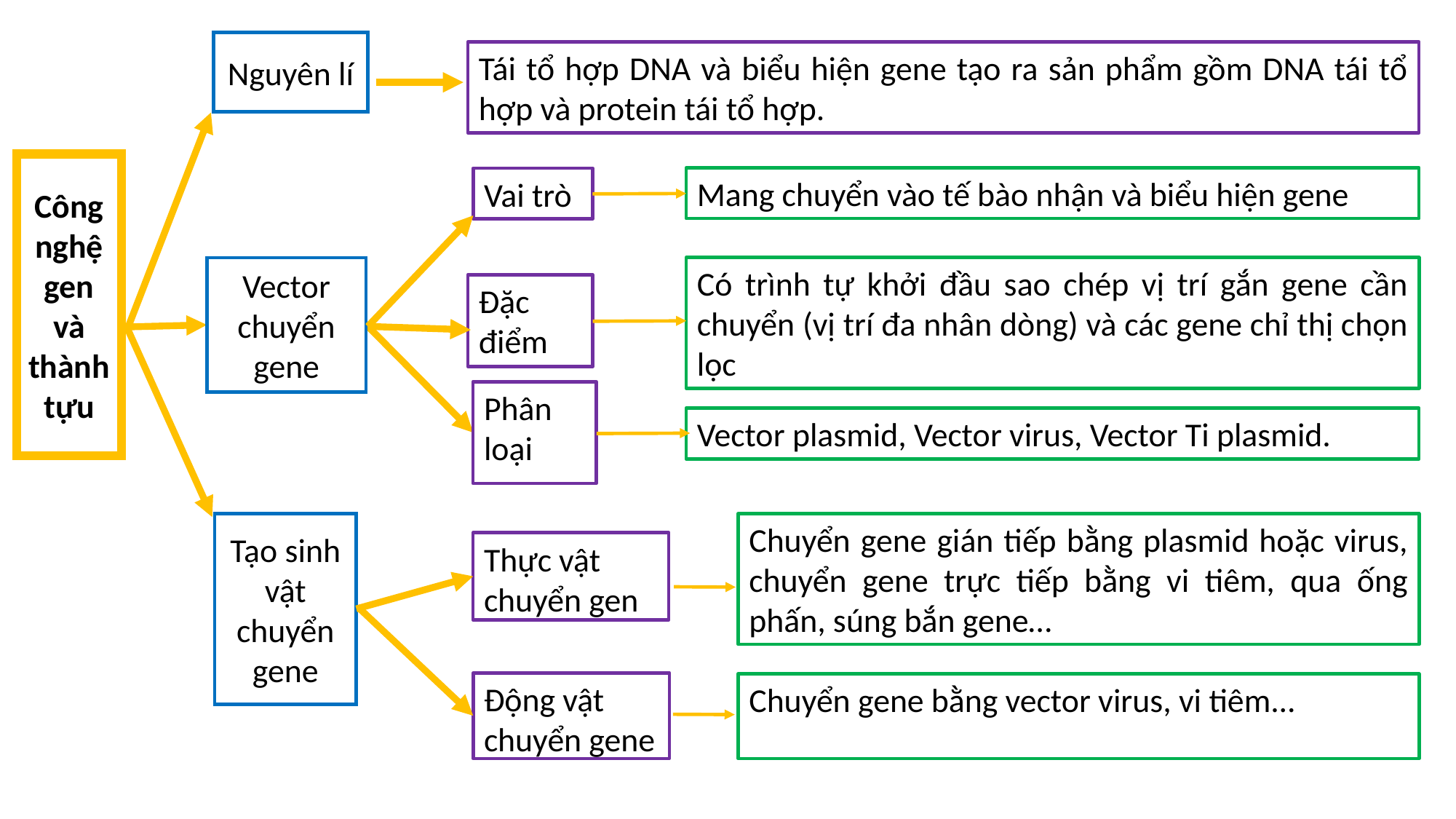

Nguyên lí
Tái tổ hợp DNA và biểu hiện gene tạo ra sản phẩm gồm DNA tái tổ hợp và protein tái tổ hợp.
Công nghệ gen và thành tựu
Mang chuyển vào tế bào nhận và biểu hiện gene
Vai trò
Có trình tự khởi đầu sao chép vị trí gắn gene cần chuyển (vị trí đa nhân dòng) và các gene chỉ thị chọn lọc
Vector chuyển gene
Đặc điểm
Phân loại
Vector plasmid, Vector virus, Vector Ti plasmid.
Tạo sinh vật chuyển gene
Chuyển gene gián tiếp bằng plasmid hoặc virus, chuyển gene trực tiếp bằng vi tiêm, qua ống phấn, súng bắn gene…
Thực vật chuyển gen
Động vật chuyển gene
Chuyển gene bằng vector virus, vi tiêm...
17